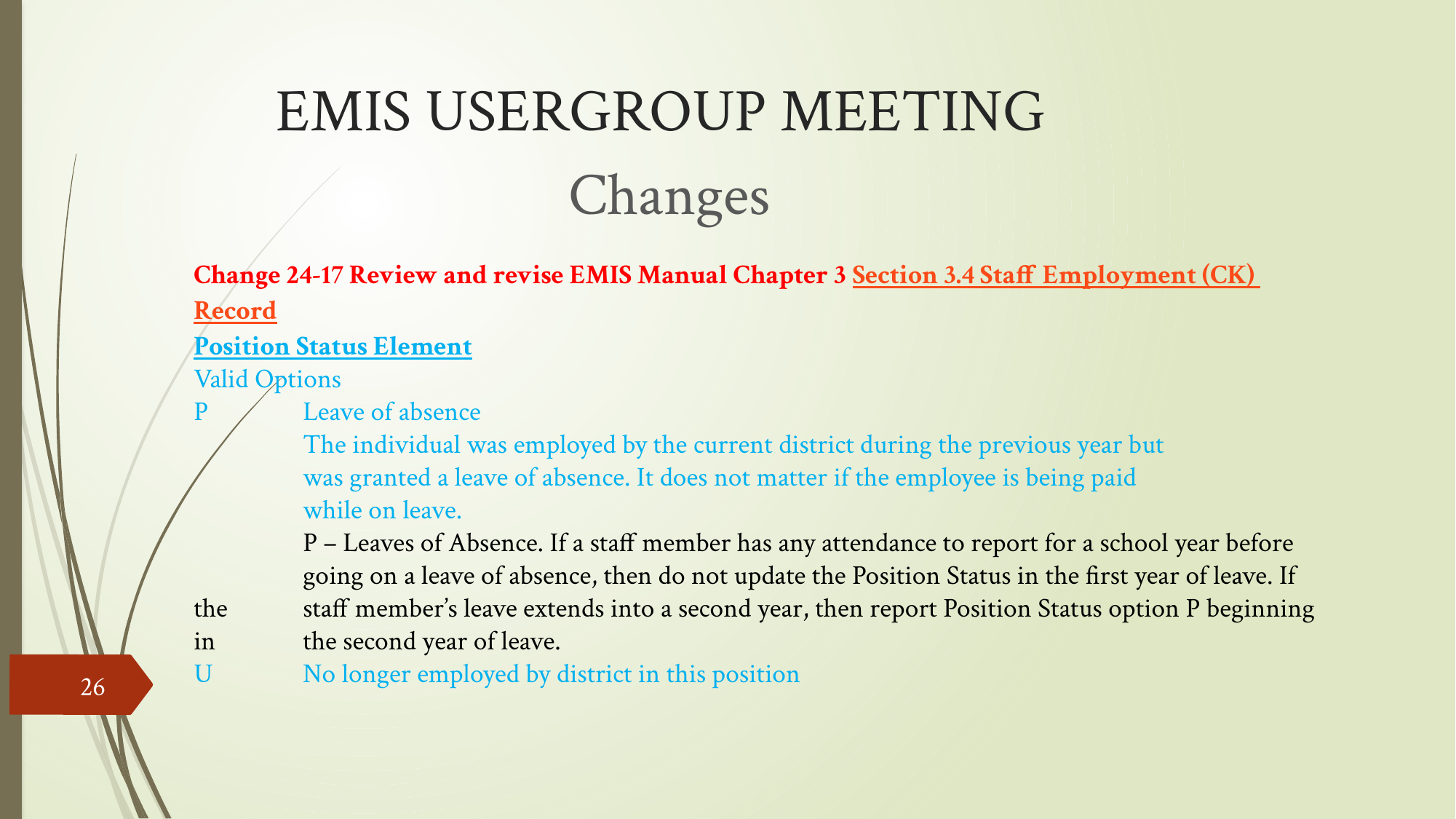

# EMIS USERGROUP MEETING
Changes
Change 24-17 Review and revise EMIS Manual Chapter 3 Section 3.4 Staff Employment (CK) Record
Position Status Element
Valid Options
P 	Leave of absence
	The individual was employed by the current district during the previous year but
	was granted a leave of absence. It does not matter if the employee is being paid
	while on leave.
	P – Leaves of Absence. If a staff member has any attendance to report for a school year before 	going on a leave of absence, then do not update the Position Status in the first year of leave. If the 	staff member’s leave extends into a second year, then report Position Status option P beginning in 	the second year of leave.
U 	No longer employed by district in this position
26